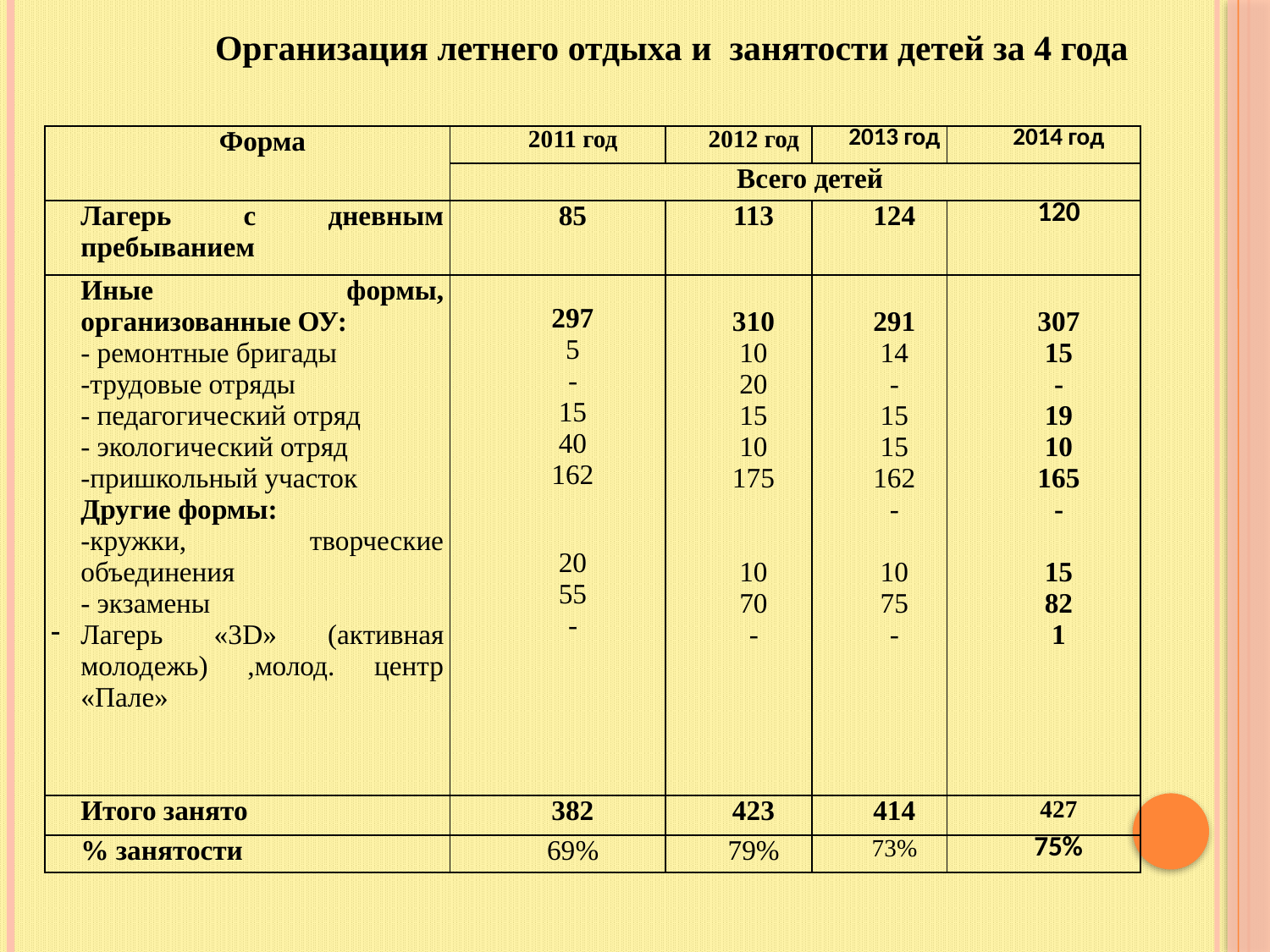

Организация летнего отдыха и  занятости детей за 4 года

| Форма | 2011 год | 2012 год | 2013 год | 2014 год |
| --- | --- | --- | --- | --- |
|  | Всего детей |  |  |  |
| Лагерь с дневным пребыванием | 85 | 113 | 124 | 120 |
| Иные формы, организованные ОУ: - ремонтные бригады -трудовые отряды - педагогический отряд - экологический отряд -пришкольный участок Другие формы: -кружки, творческие объединения - экзамены Лагерь «3D» (активная молодежь) ,молод. центр «Пале» | 297 5 - 15 40 162 20 55 - | 310 10 20 15 10 175 10 70 - | 291 14 - 15 15 162 - 10 75 - | 307 15 - 19 10 165 - 15 82 1 |
| Итого занято | 382 | 423 | 414 | 427 |
| % занятости | 69% | 79% | 73% | 75% |